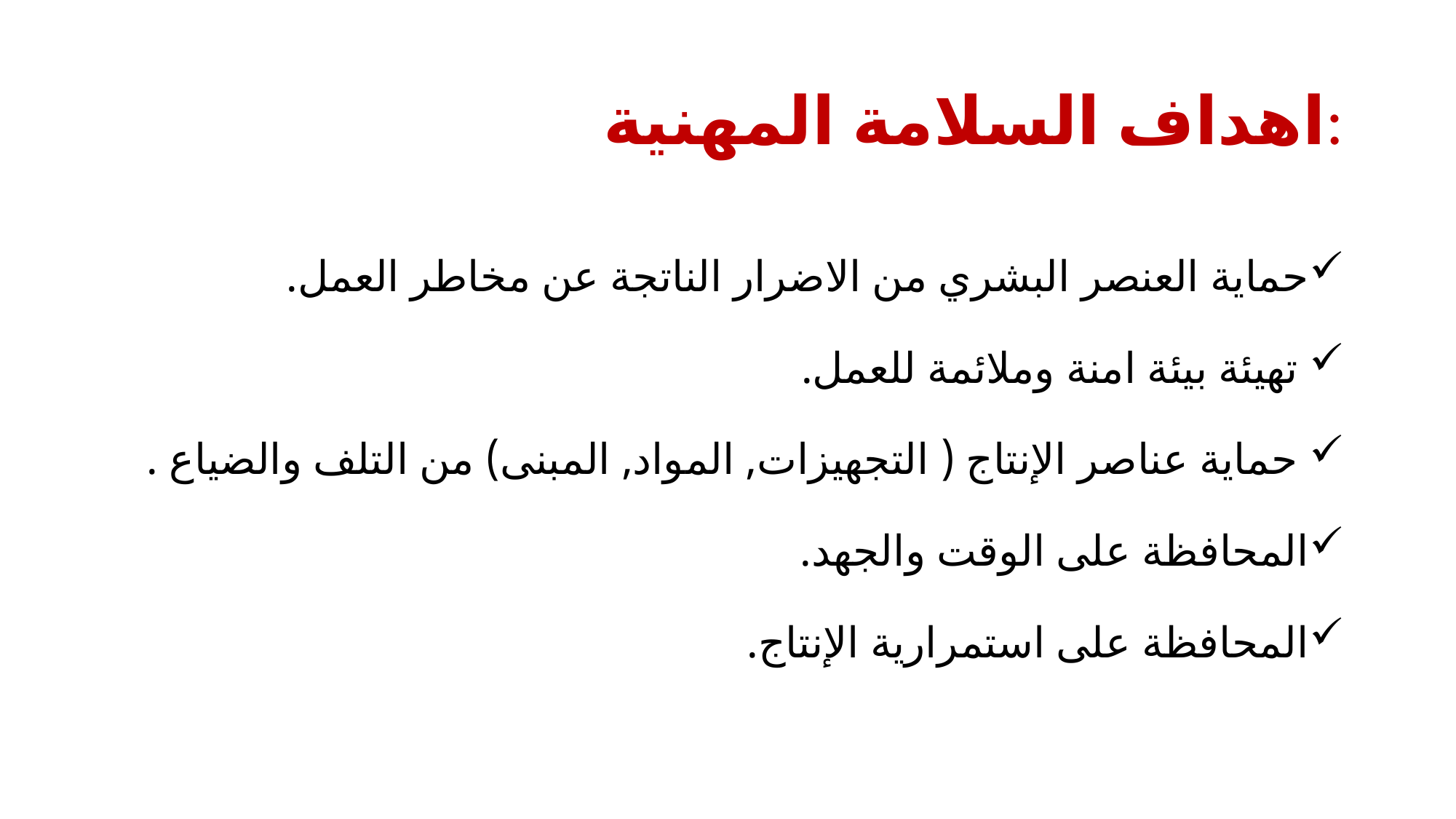

# اهداف السلامة المهنية:
حماية العنصر البشري من الاضرار الناتجة عن مخاطر العمل.
 تهيئة بيئة امنة وملائمة للعمل.
 حماية عناصر الإنتاج ( التجهيزات, المواد, المبنى) من التلف والضياع .
المحافظة على الوقت والجهد.
المحافظة على استمرارية الإنتاج.